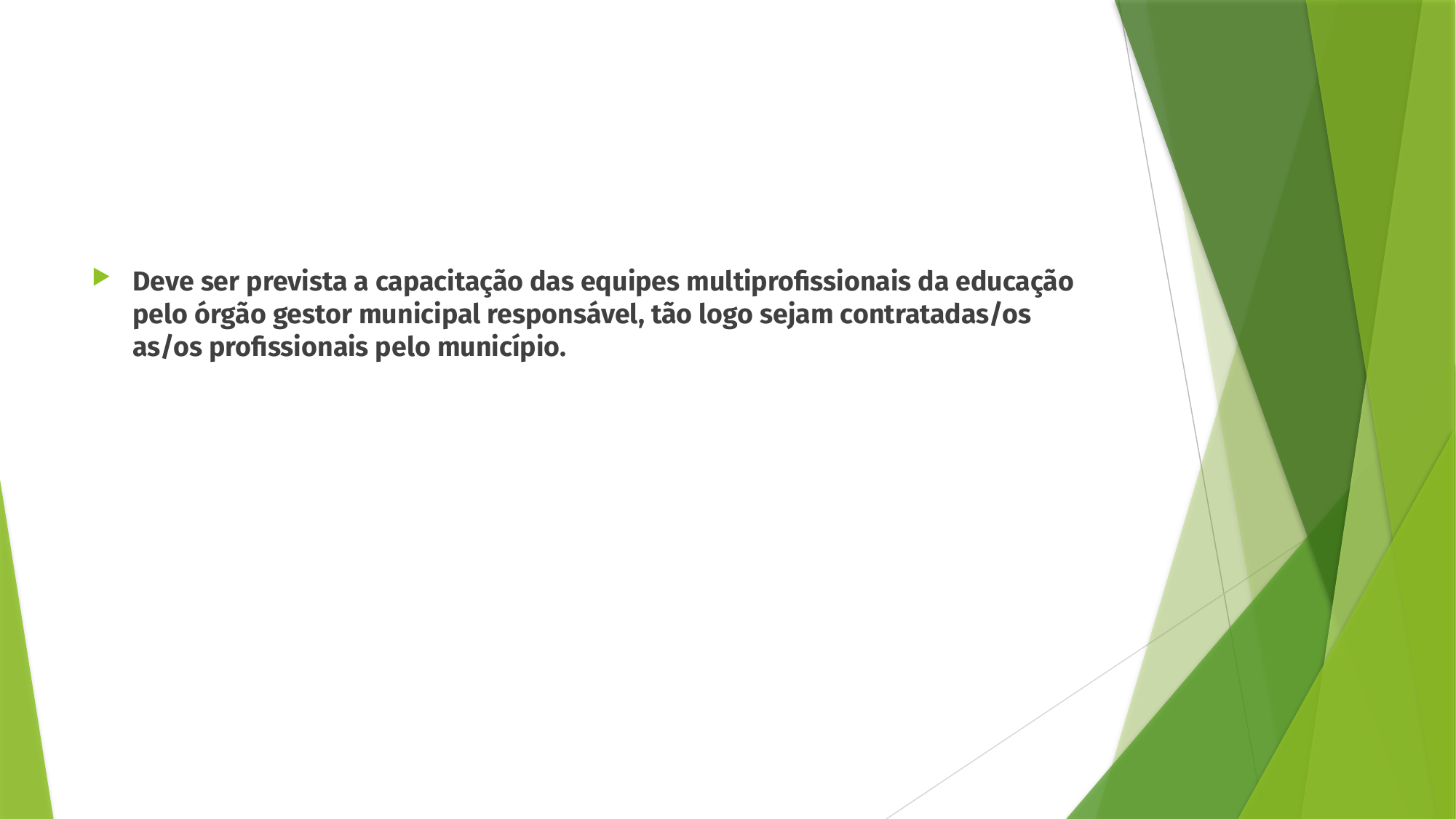

#
Deve ser prevista a capacitação das equipes multiprofissionais da educação pelo órgão gestor municipal responsável, tão logo sejam contratadas/os as/os profissionais pelo município.